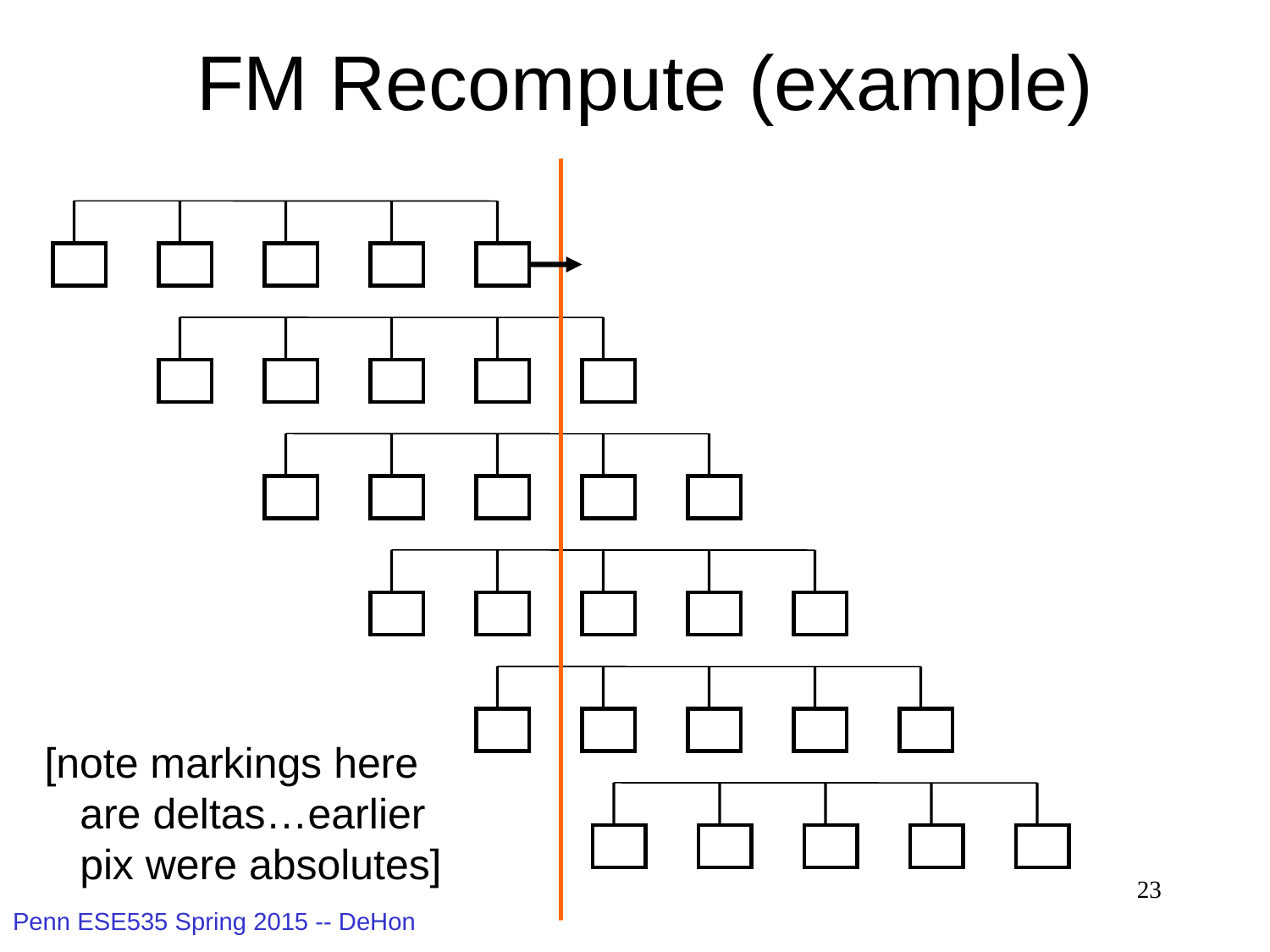

# FM Recompute (example)

[note markings here
   are deltas…earlier
   pix were absolutes]
23
Penn ESE535 Spring 2015 -- DeHon